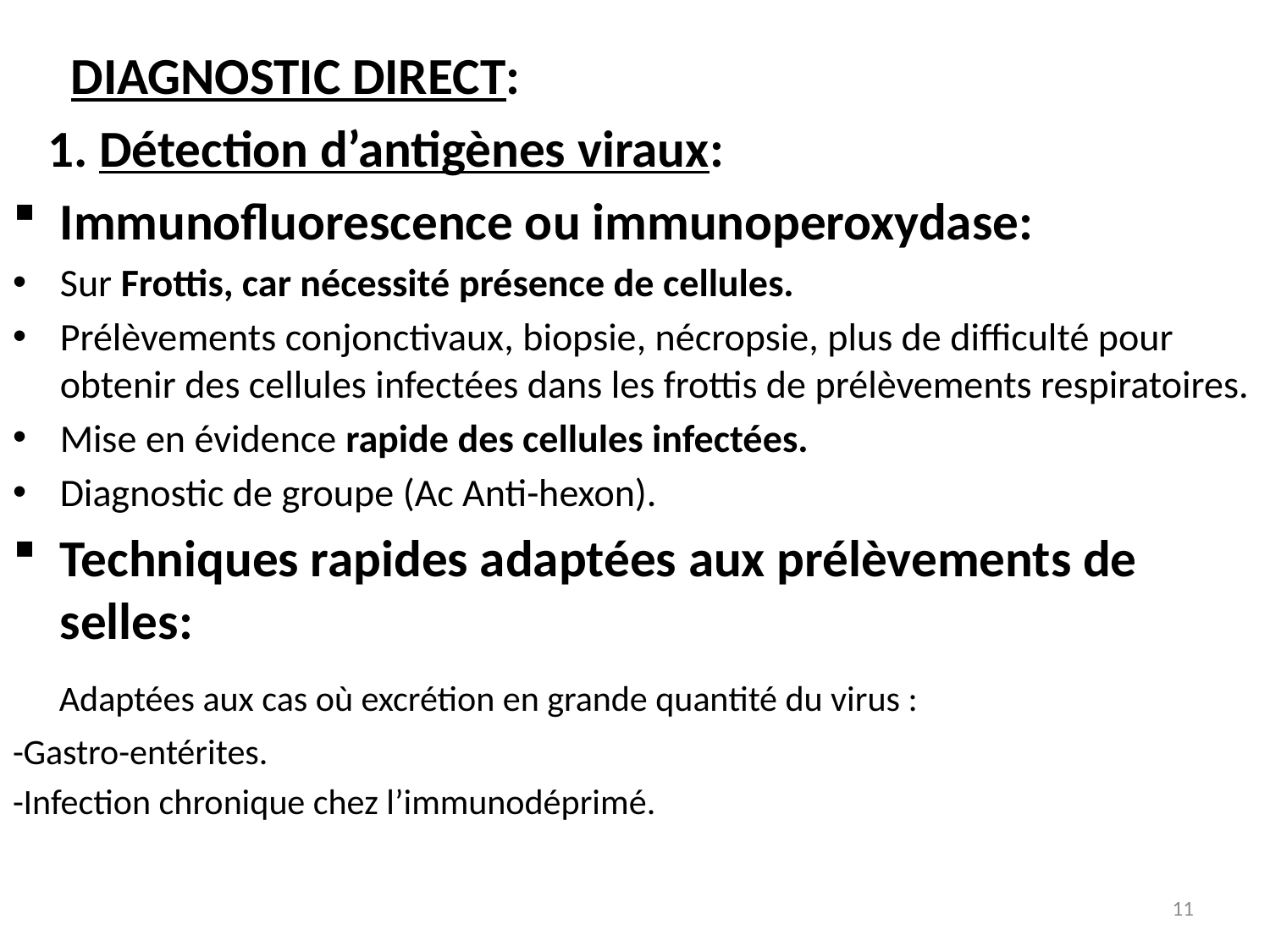

DIAGNOSTIC DIRECT:
   1. Détection d’antigènes viraux:
Immunofluorescence ou immunoperoxydase:
Sur Frottis, car nécessité présence de cellules.
Prélèvements conjonctivaux, biopsie, nécropsie, plus de difficulté pour obtenir des cellules infectées dans les frottis de prélèvements respiratoires.
Mise en évidence rapide des cellules infectées.
Diagnostic de groupe (Ac Anti-hexon).
Techniques rapides adaptées aux prélèvements de selles:
    Adaptées aux cas où excrétion en grande quantité du virus :
-Gastro-entérites.
-Infection chronique chez l’immunodéprimé.

11